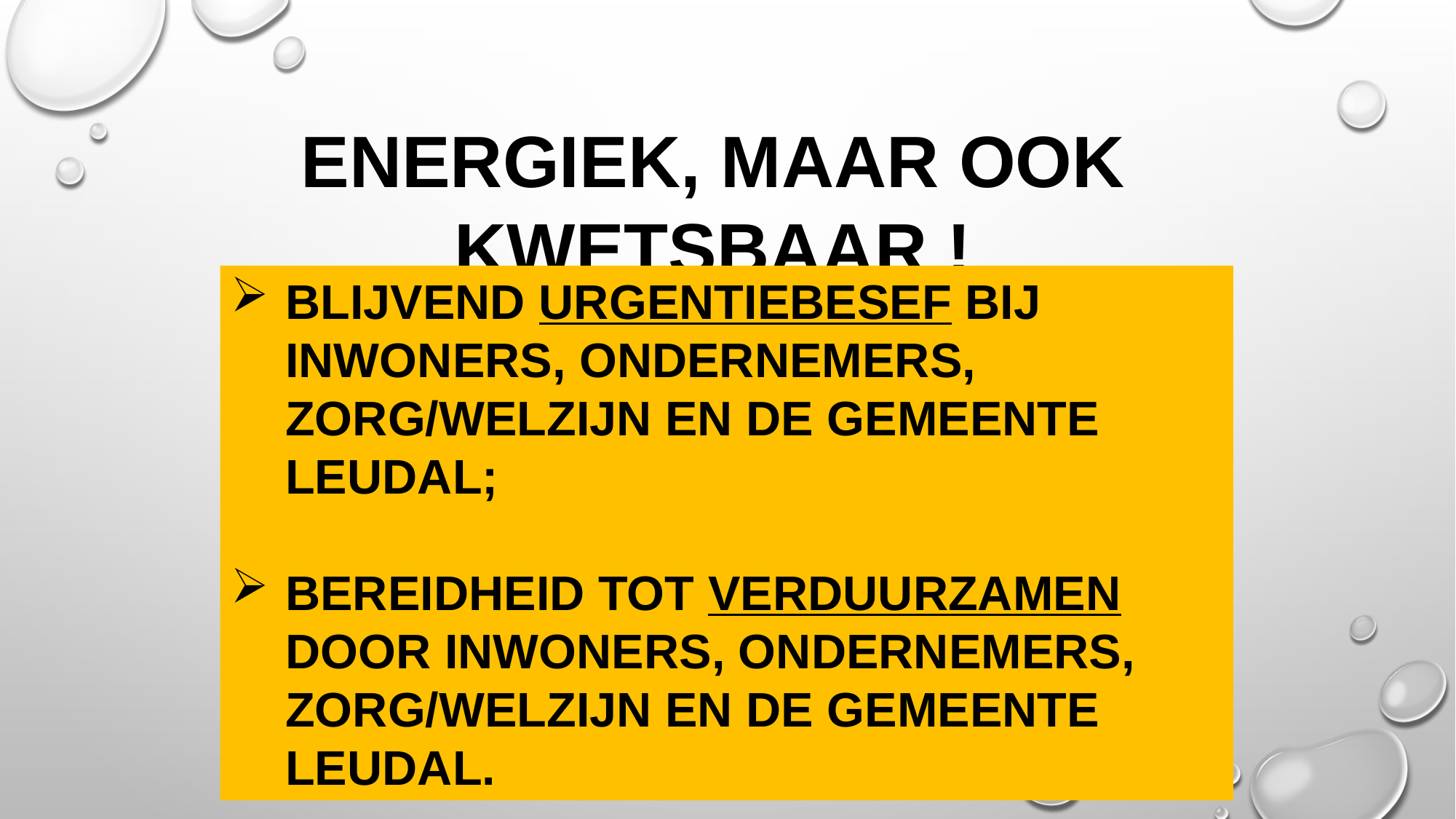

ENERGIEK, MAAR OOK KWETSBAAR !
BLIJVEND URGENTIEBESEF BIJ INWONERS, ONDERNEMERS, ZORG/WELZIJN EN DE GEMEENTE LEUDAL;

BEREIDHEID TOT VERDUURZAMEN DOOR INWONERS, ONDERNEMERS, ZORG/WELZIJN EN DE GEMEENTE LEUDAL.